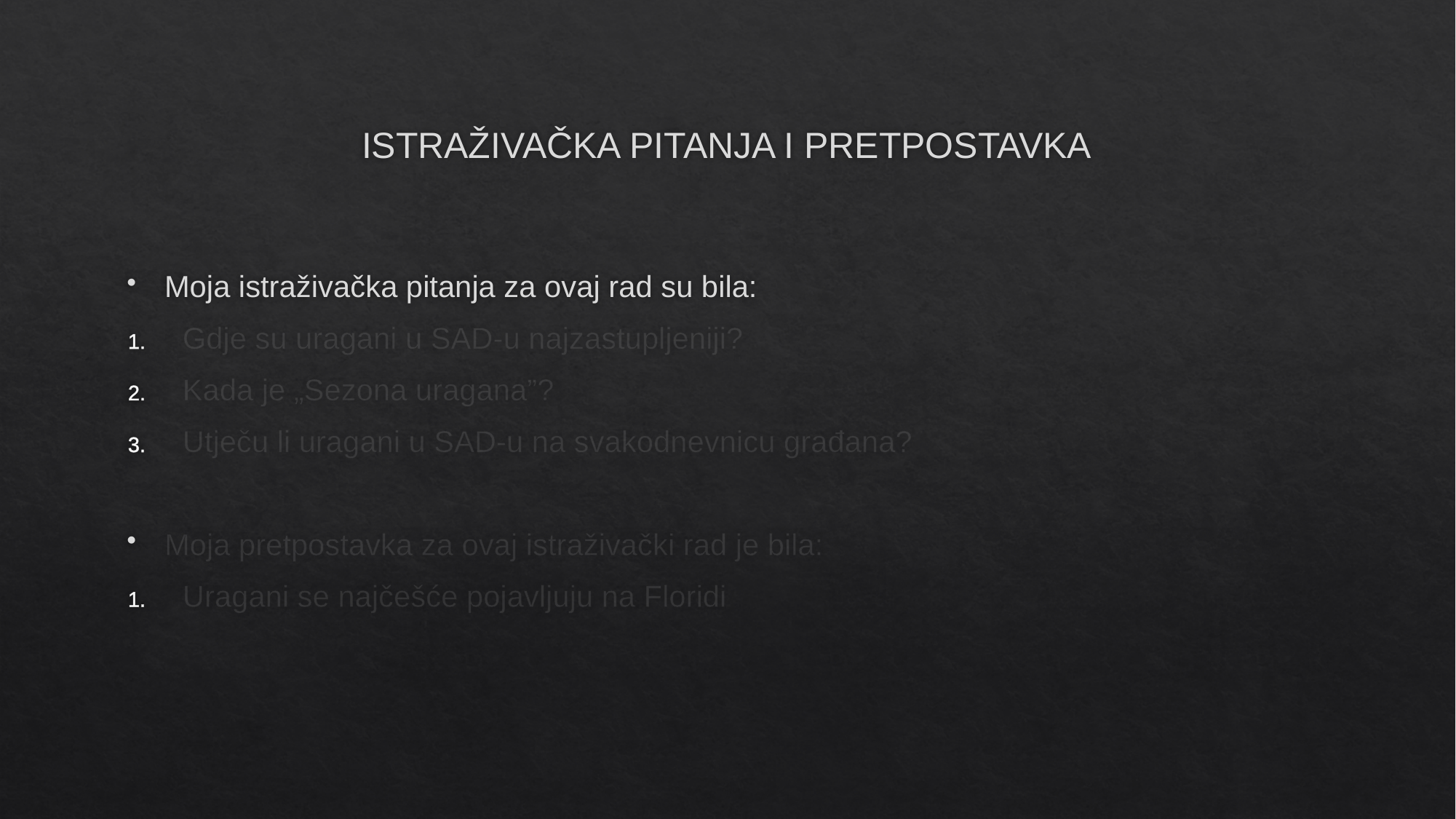

# ISTRAŽIVAČKA PITANJA I PRETPOSTAVKA
Moja istraživačka pitanja za ovaj rad su bila:
Gdje su uragani u SAD-u najzastupljeniji?
Kada je „Sezona uragana”?
Utječu li uragani u SAD-u na svakodnevnicu građana?

Moja pretpostavka za ovaj istraživački rad je bila:
Uragani se najčešće pojavljuju na Floridi